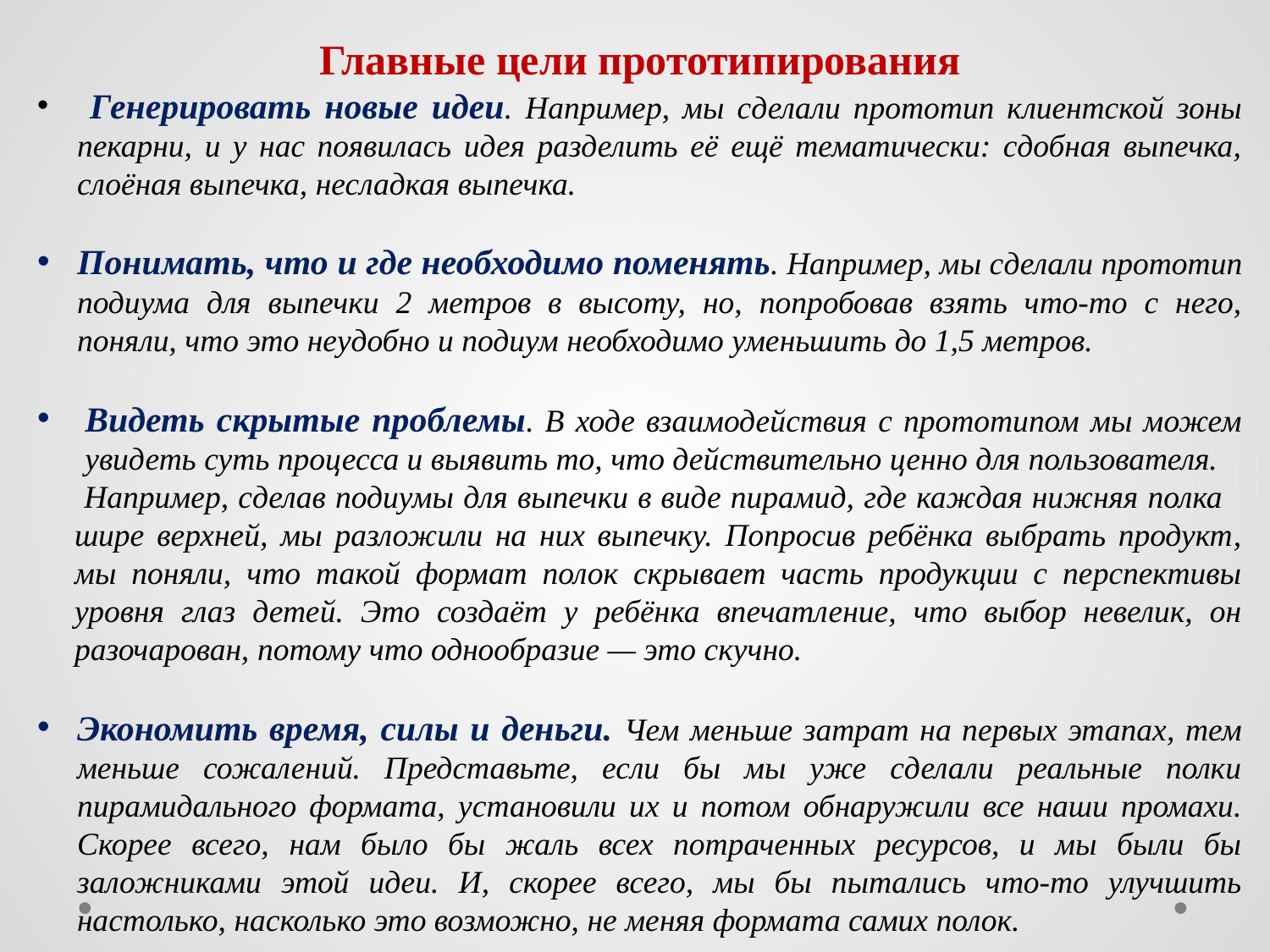

Главные цели прототипирования
 Генерировать новые идеи. Например, мы сделали прототип клиентской зоны пекарни, и у нас появилась идея разделить её ещё тематически: сдобная выпечка, слоёная выпечка, несладкая выпечка.

Понимать, что и где необходимо поменять. Например, мы сделали прототип подиума для выпечки 2 метров в высоту, но, попробовав взять что-то с него, поняли, что это неудобно и подиум необходимо уменьшить до 1,5 метров.

Видеть скрытые проблемы. В ходе взаимодействия с прототипом мы можем увидеть суть процесса и выявить то, что действительно ценно для пользователя.
 Например, сделав подиумы для выпечки в виде пирамид, где каждая нижняя полка   шире верхней, мы разложили на них выпечку. Попросив ребёнка выбрать продукт, мы поняли, что такой формат полок скрывает часть продукции с перспективы уровня глаз детей. Это создаёт у ребёнка впечатление, что выбор невелик, он разочарован, потому что однообразие — это скучно.

Экономить время, силы и деньги. Чем меньше затрат на первых этапах, тем меньше сожалений. Представьте, если бы мы уже сделали реальные полки пирамидального формата, установили их и потом обнаружили все наши промахи. Скорее всего, нам было бы жаль всех потраченных ресурсов, и мы были бы заложниками этой идеи. И, скорее всего, мы бы пытались что-то улучшить настолько, насколько это возможно, не меняя формата самих полок.